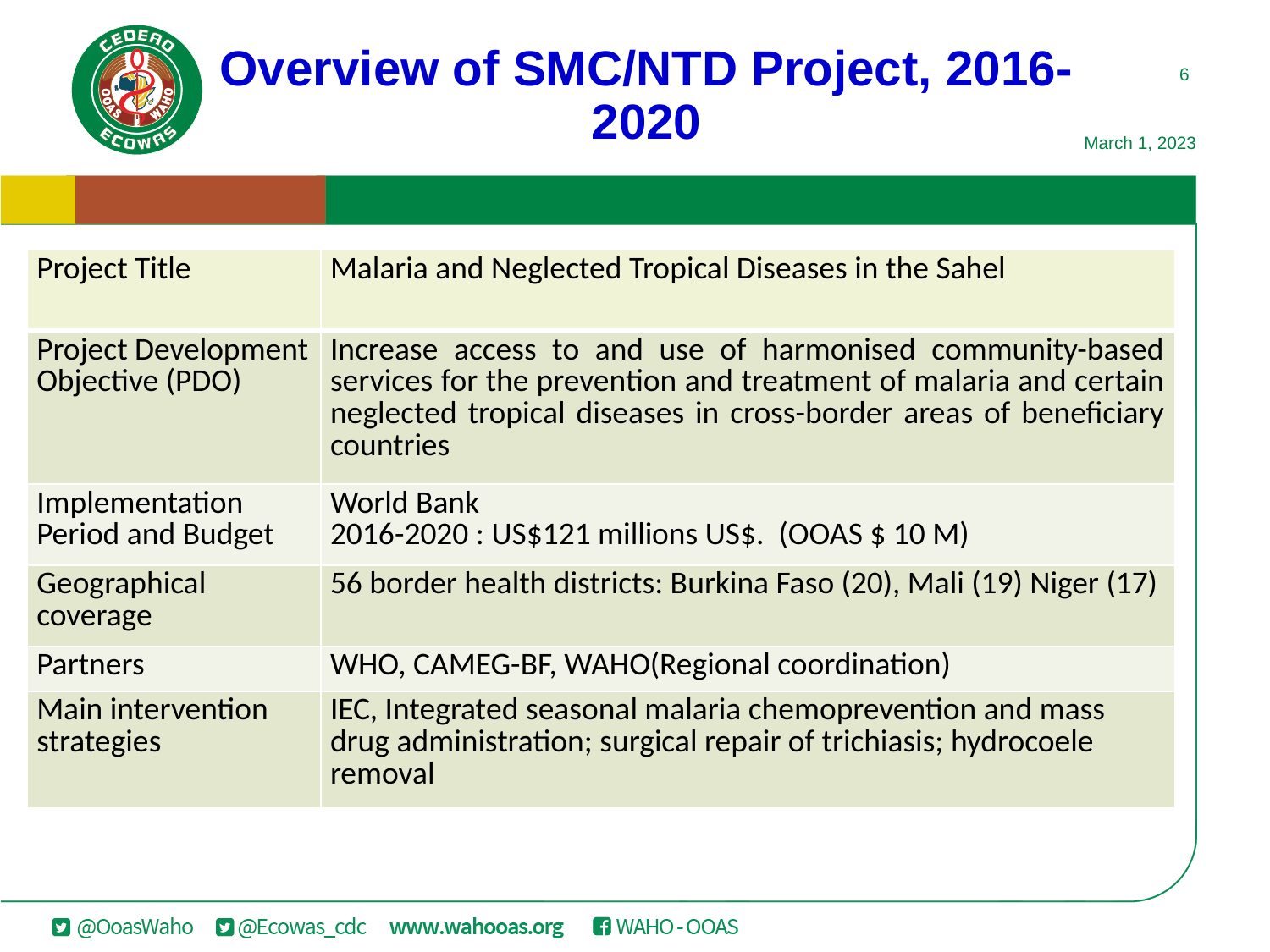

6
Overview of SMC/NTD Project, 2016-2020
| Project Title | Malaria and Neglected Tropical Diseases in the Sahel |
| --- | --- |
| Project Development Objective (PDO) | Increase access to and use of harmonised community-based services for the prevention and treatment of malaria and certain neglected tropical diseases in cross-border areas of beneficiary countries |
| Implementation Period and Budget | World Bank 2016-2020 : US$121 millions US$. (OOAS $ 10 M) |
| Geographical coverage | 56 border health districts: Burkina Faso (20), Mali (19) Niger (17) |
| Partners | WHO, CAMEG-BF, WAHO(Regional coordination) |
| Main intervention strategies | IEC, Integrated seasonal malaria chemoprevention and mass drug administration; surgical repair of trichiasis; hydrocoele removal |